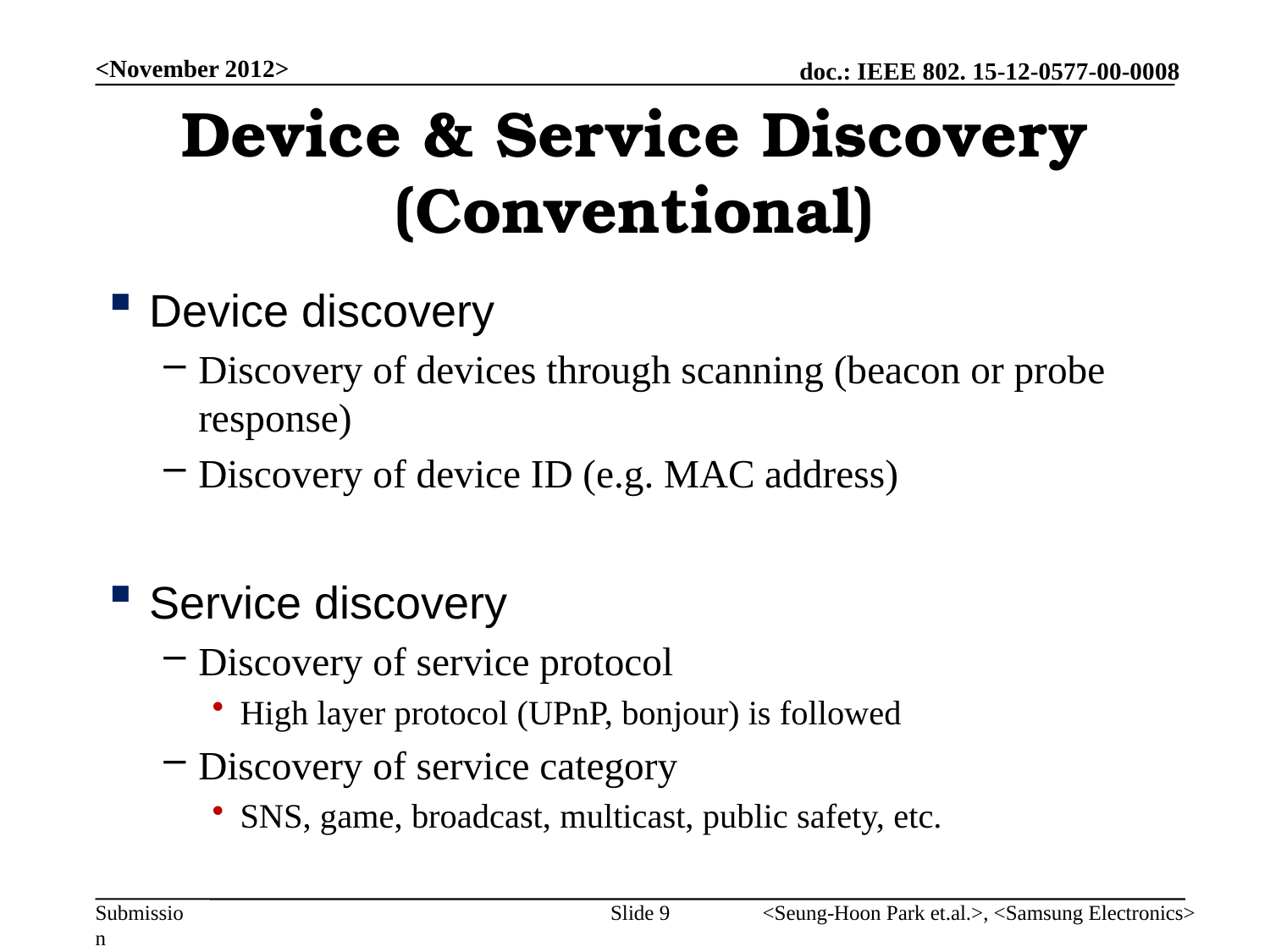

<November 2012>
# Device & Service Discovery (Conventional)
Device discovery
Discovery of devices through scanning (beacon or probe response)
Discovery of device ID (e.g. MAC address)

Service discovery
Discovery of service protocol
High layer protocol (UPnP, bonjour) is followed
Discovery of service category
SNS, game, broadcast, multicast, public safety, etc.
Slide 9
<Seung-Hoon Park et.al.>, <Samsung Electronics>